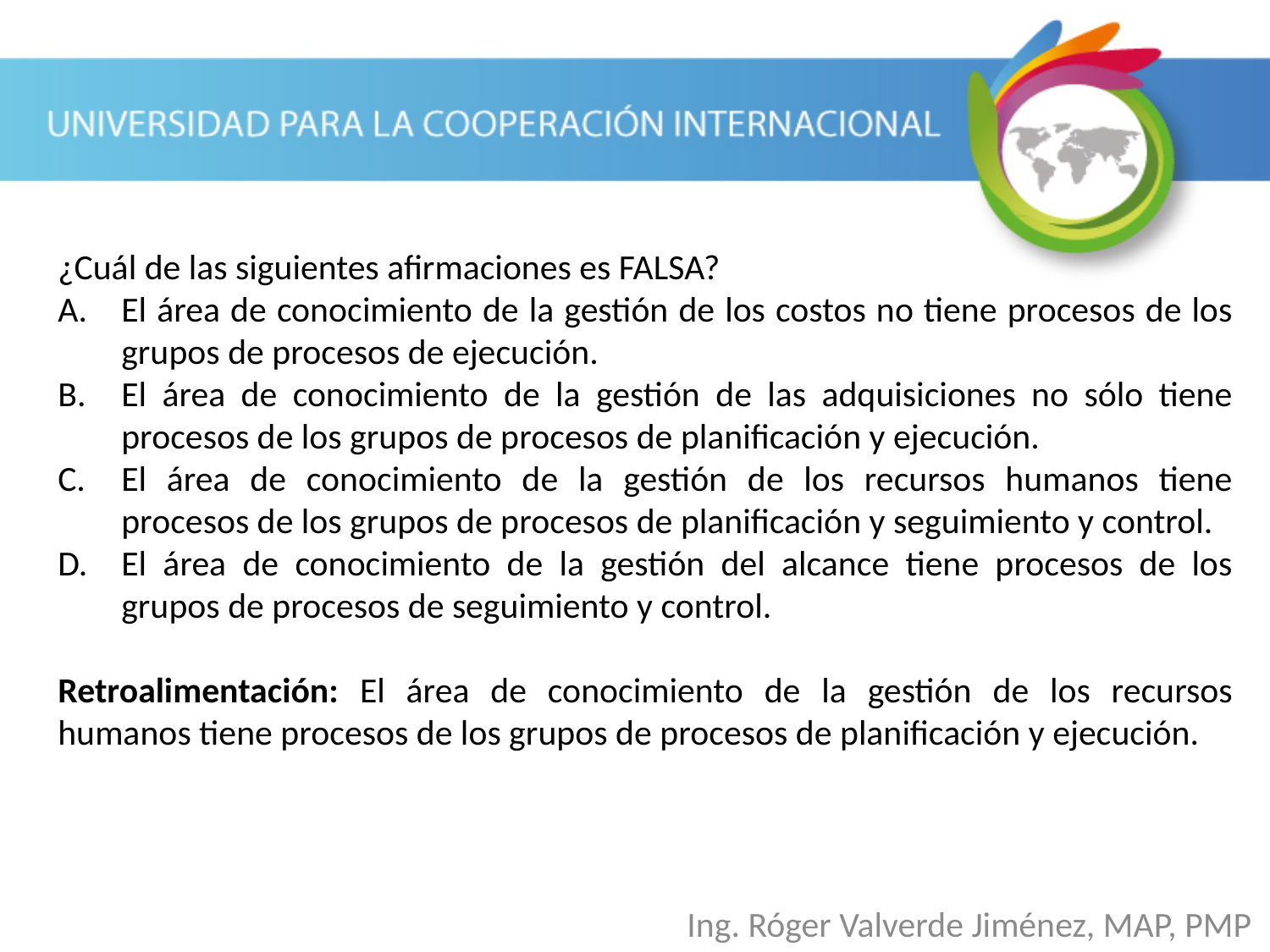

¿Cuál de las siguientes afirmaciones es FALSA?
El área de conocimiento de la gestión de los costos no tiene procesos de los grupos de procesos de ejecución.
El área de conocimiento de la gestión de las adquisiciones no sólo tiene procesos de los grupos de procesos de planificación y ejecución.
El área de conocimiento de la gestión de los recursos humanos tiene procesos de los grupos de procesos de planificación y seguimiento y control.
El área de conocimiento de la gestión del alcance tiene procesos de los grupos de procesos de seguimiento y control.

Retroalimentación: El área de conocimiento de la gestión de los recursos humanos tiene procesos de los grupos de procesos de planificación y ejecución.

Ing. Róger Valverde Jiménez, MAP, PMP